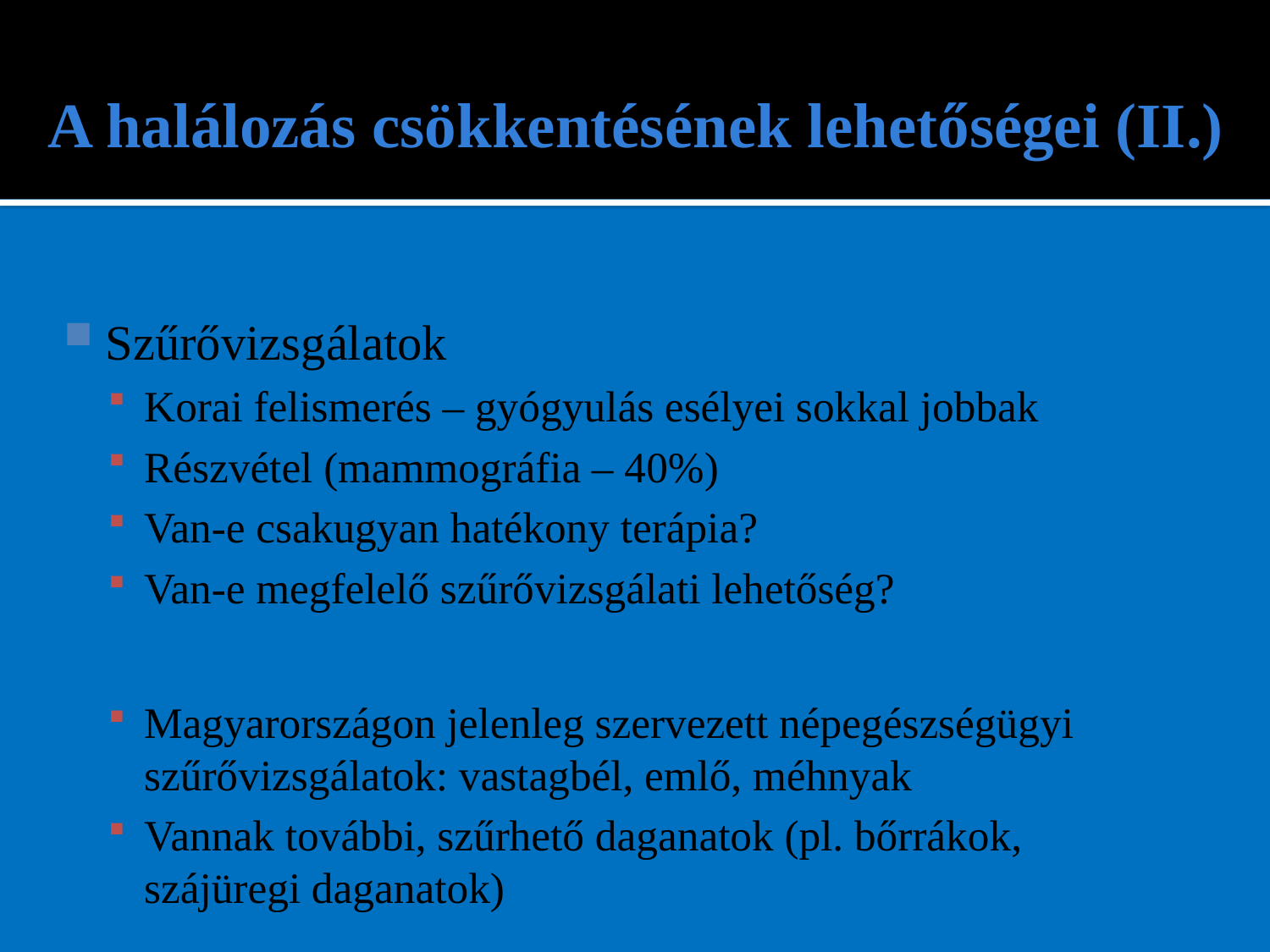

# A halálozás csökkentésének lehetőségei (II.)
Szűrővizsgálatok
Korai felismerés – gyógyulás esélyei sokkal jobbak
Részvétel (mammográfia – 40%)
Van-e csakugyan hatékony terápia?
Van-e megfelelő szűrővizsgálati lehetőség?

Magyarországon jelenleg szervezett népegészségügyi szűrővizsgálatok: vastagbél, emlő, méhnyak
Vannak további, szűrhető daganatok (pl. bőrrákok, szájüregi daganatok)